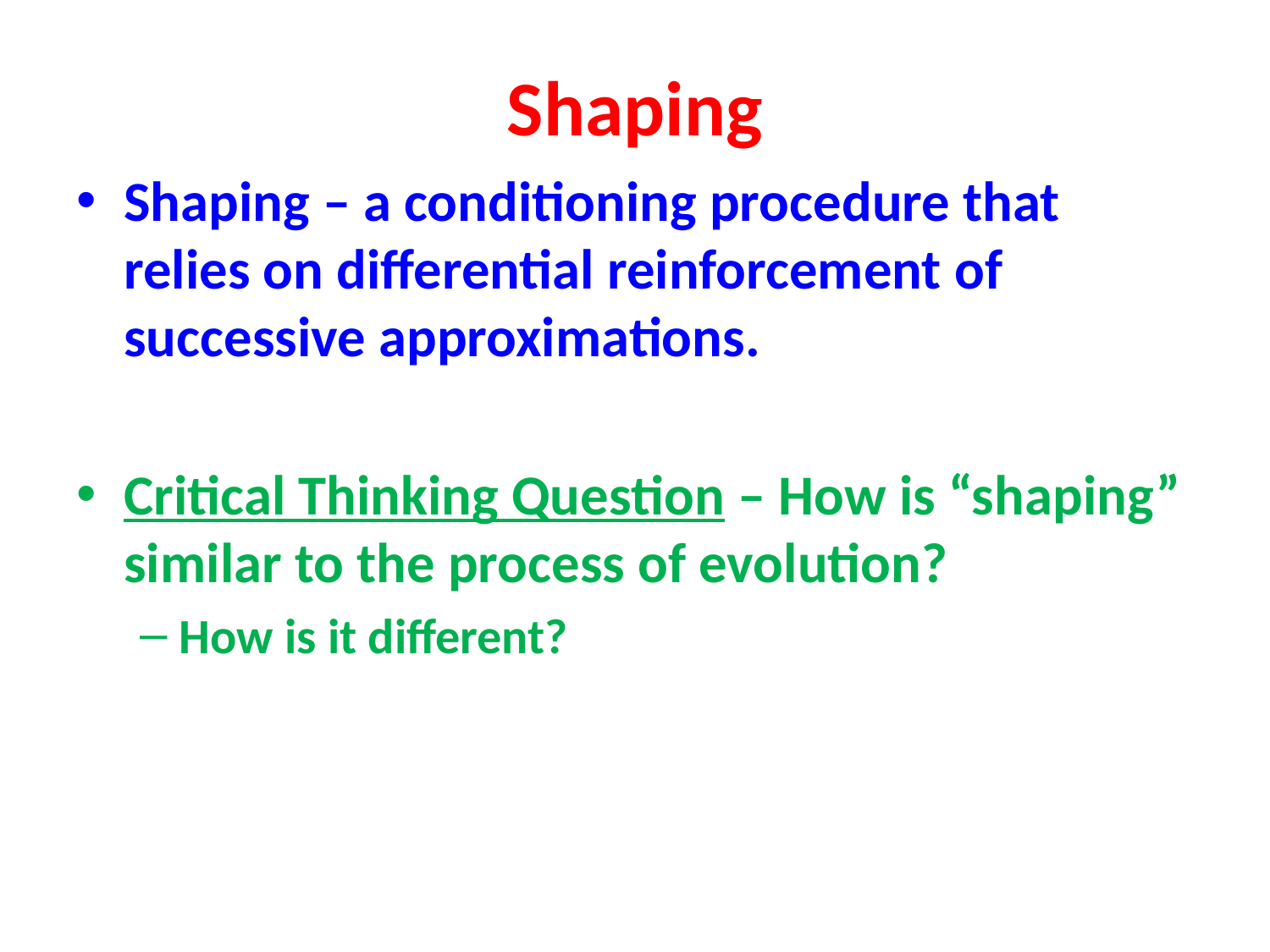

# Shaping
Shaping – a conditioning procedure that 	relies on differential reinforcement of 	successive approximations.

Critical Thinking Question – How is “shaping” similar to the process of evolution?
How is it different?